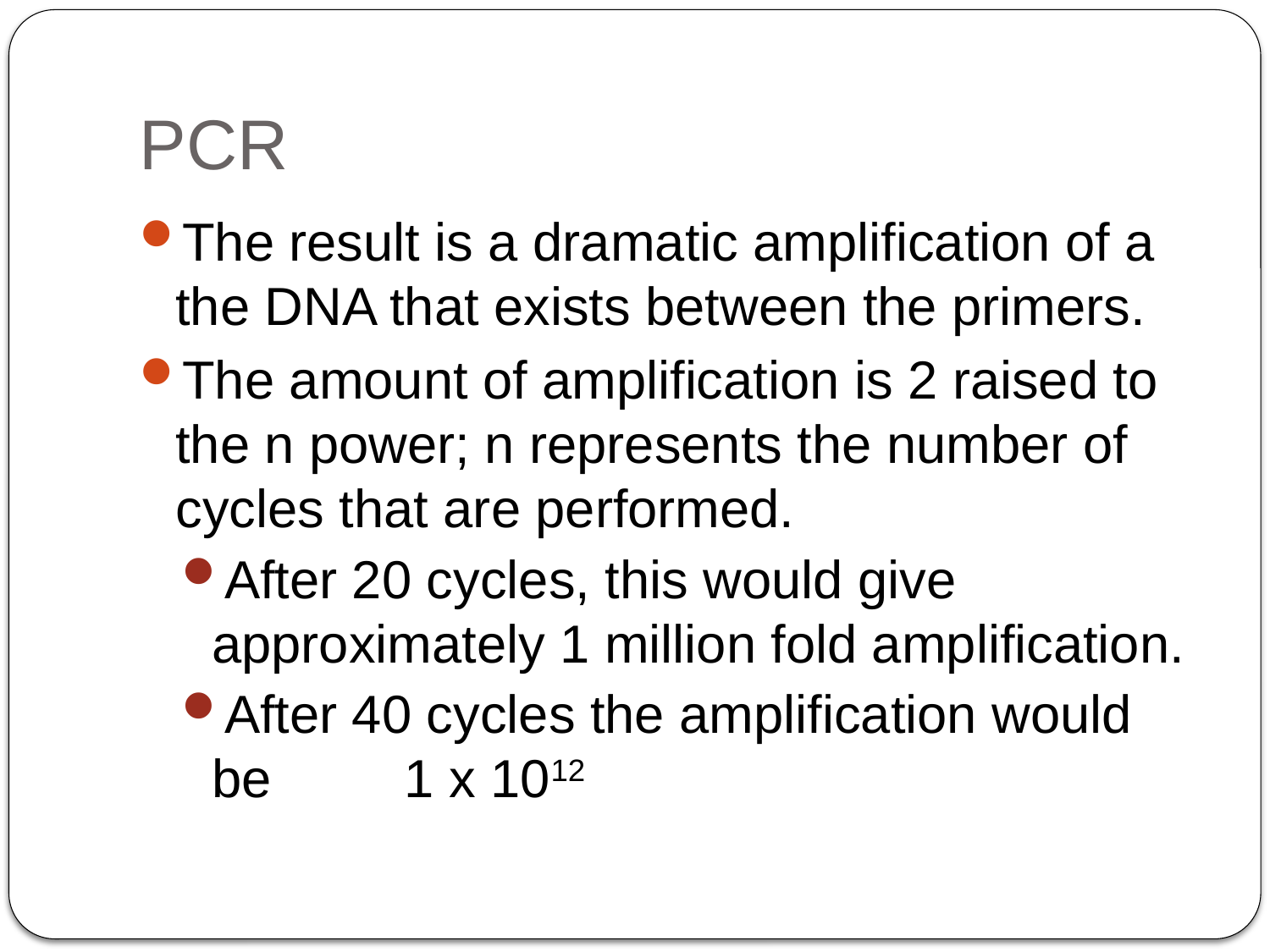

# PCR
The result is a dramatic amplification of a the DNA that exists between the primers.
The amount of amplification is 2 raised to the n power; n represents the number of cycles that are performed.
After 20 cycles, this would give approximately 1 million fold amplification.
After 40 cycles the amplification would be         1 x 1012